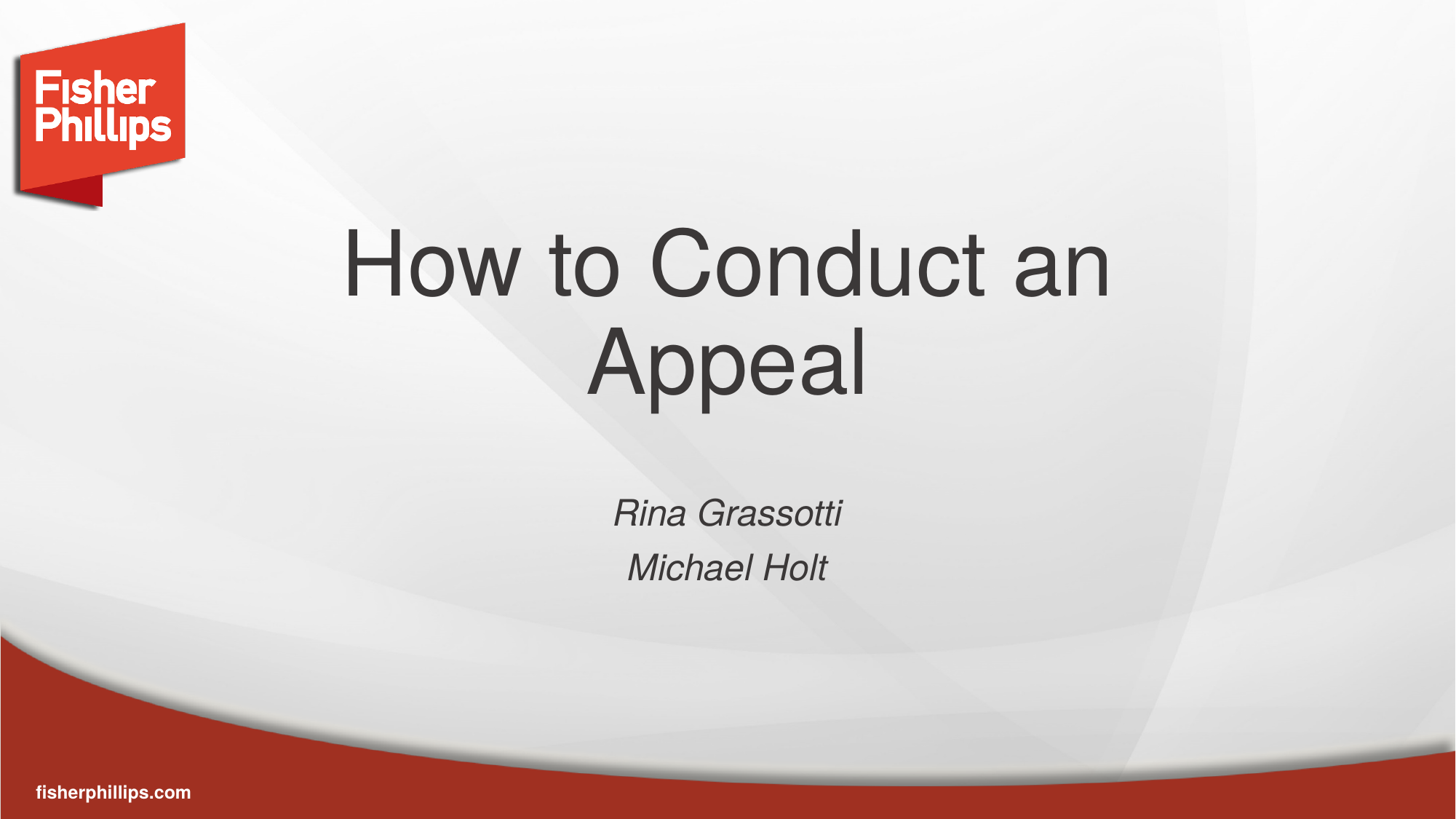

# How to Conduct an Appeal

Rina Grassotti
Michael Holt